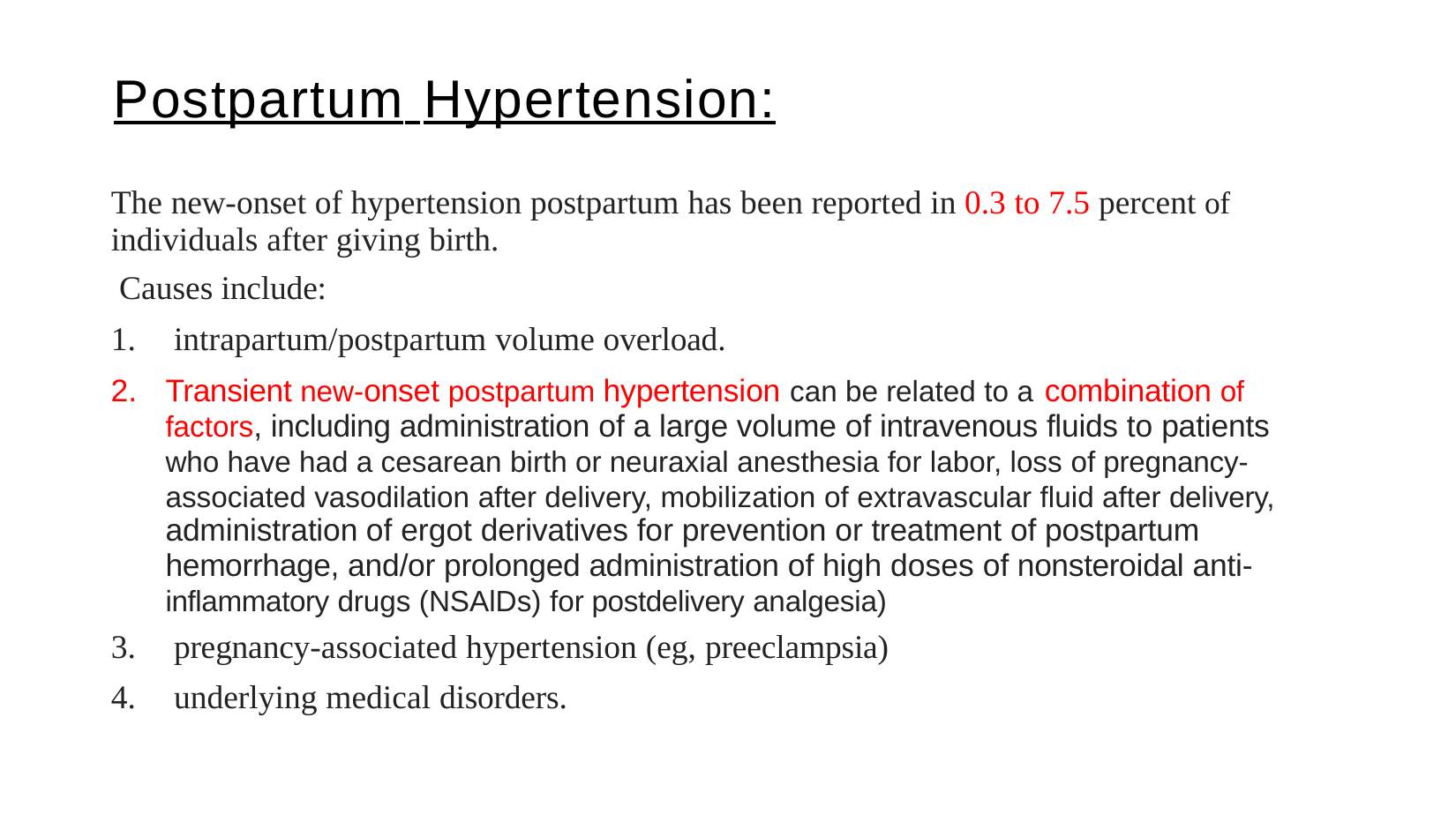

# Postpartum Hypertension:
The new-onset of hypertension postpartum has been reported in 0.3 to 7.5 percent of
individuals after giving birth.
Causes include:
intrapartum/postpartum volume overload.
Transient new-onset postpartum hypertension can be related to a combination of factors, including administration of a large volume of intravenous fluids to patients who have had a cesarean birth or neuraxial anesthesia for labor, loss of pregnancy- associated vasodilation after delivery, mobilization of extravascular fluid after delivery, administration of ergot derivatives for prevention or treatment of postpartum hemorrhage, and/or prolonged administration of high doses of nonsteroidal anti- inflammatory drugs (NSAlDs) for postdelivery analgesia)
pregnancy-associated hypertension (eg, preeclampsia)
underlying medical disorders.